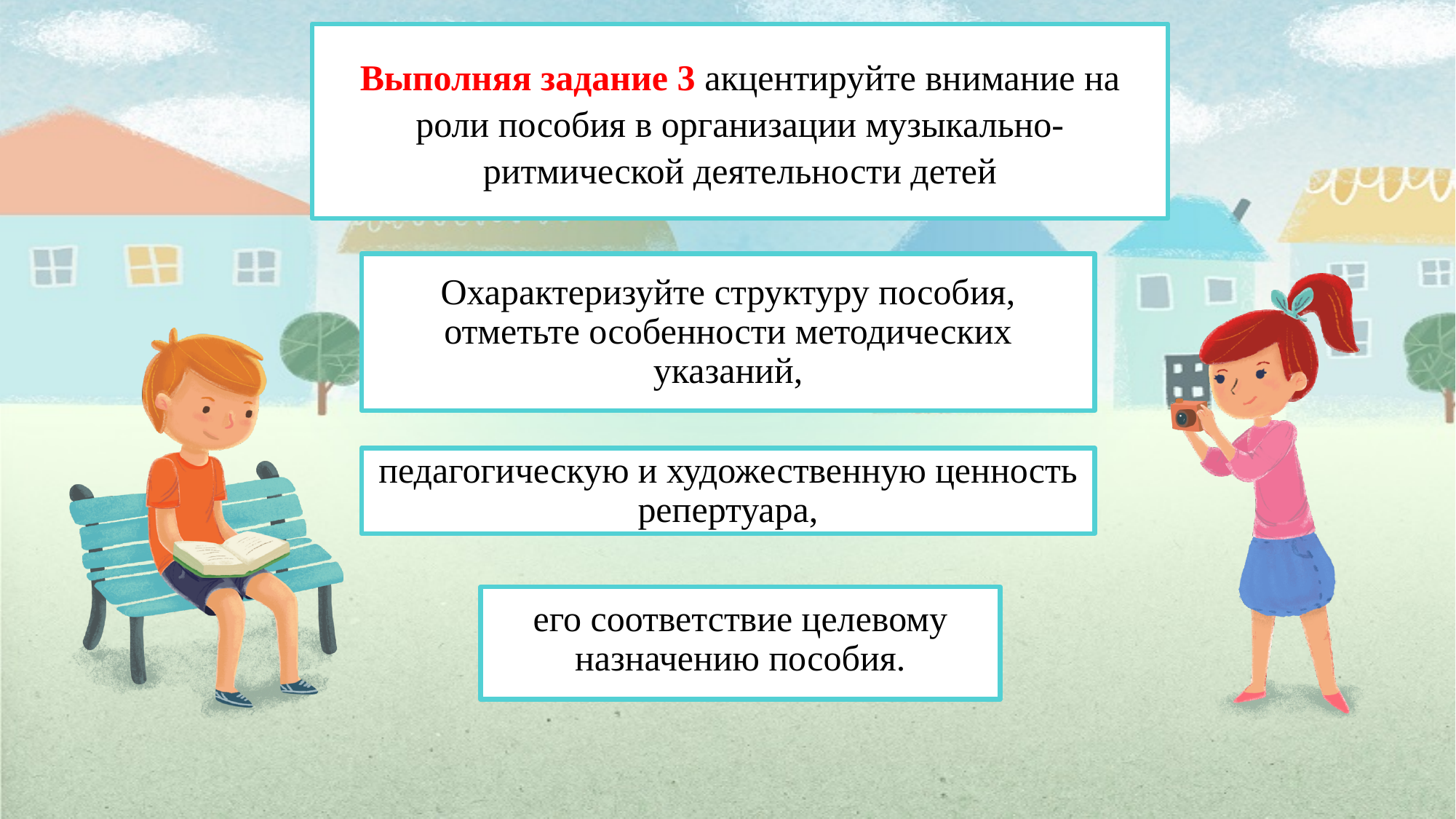

# Выполняя задание 3 акцентируйте внимание на роли пособия в организации музыкально-ритмической деятельности детей
Охарактеризуйте структуру пособия, отметьте особенности методических указаний,
педагогическую и художественную ценность репертуара,

его соответствие целевому назначению пособия.